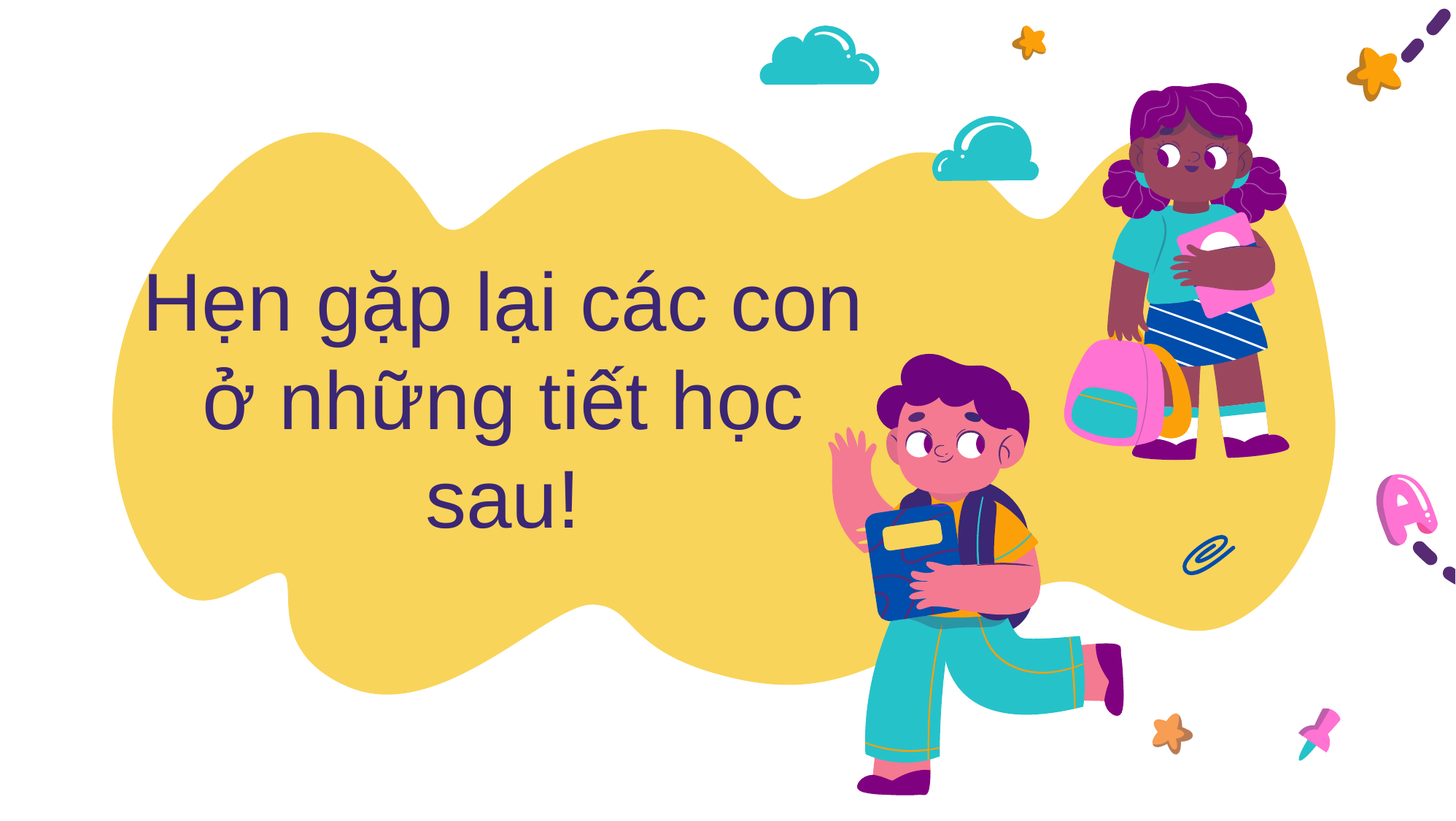

# Hẹn gặp lại các con ở những tiết học sau!